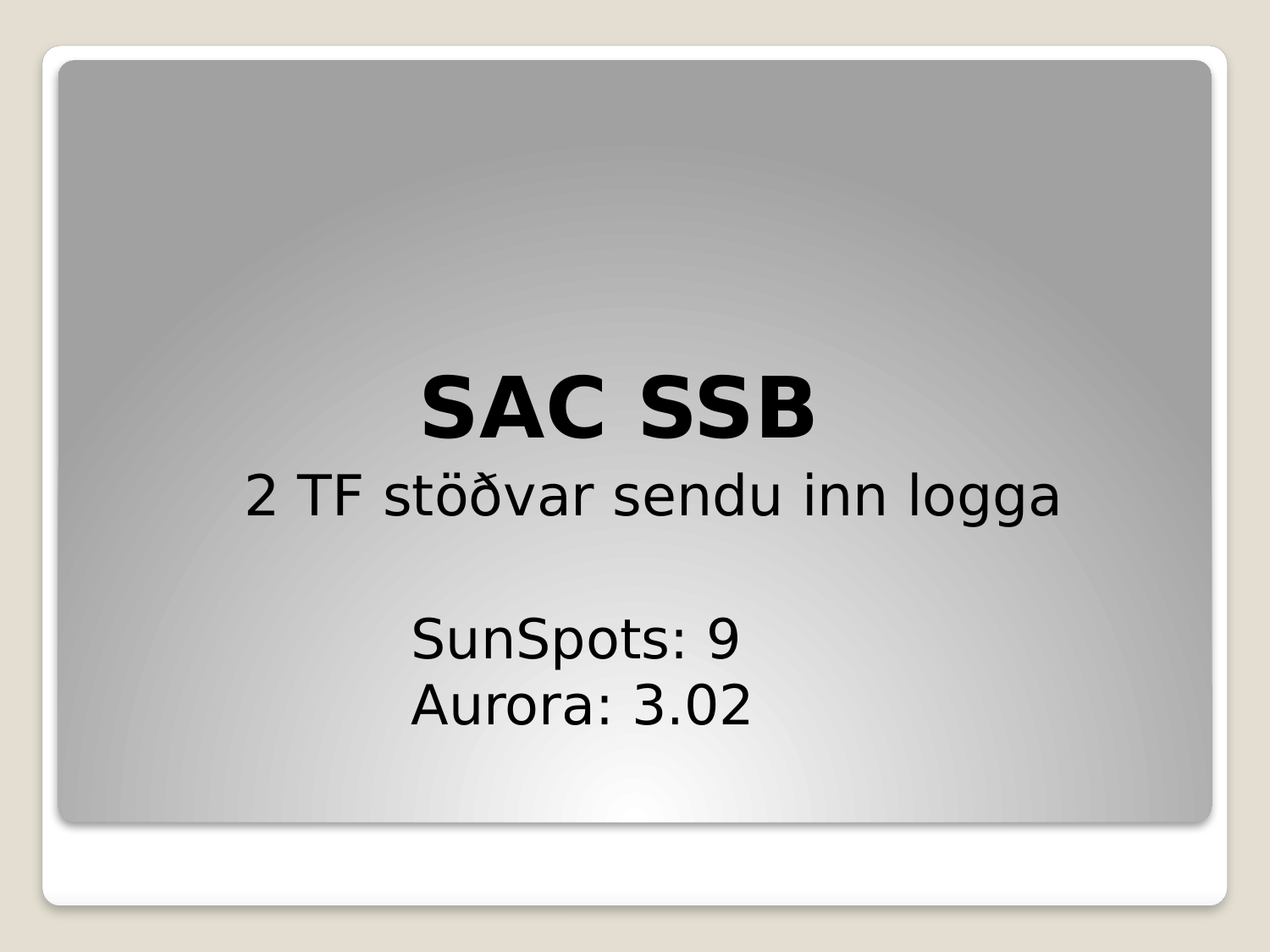

SAC SSB
     2 TF stöðvar sendu inn logga
# SunSpots: 9 Aurora: 3.02